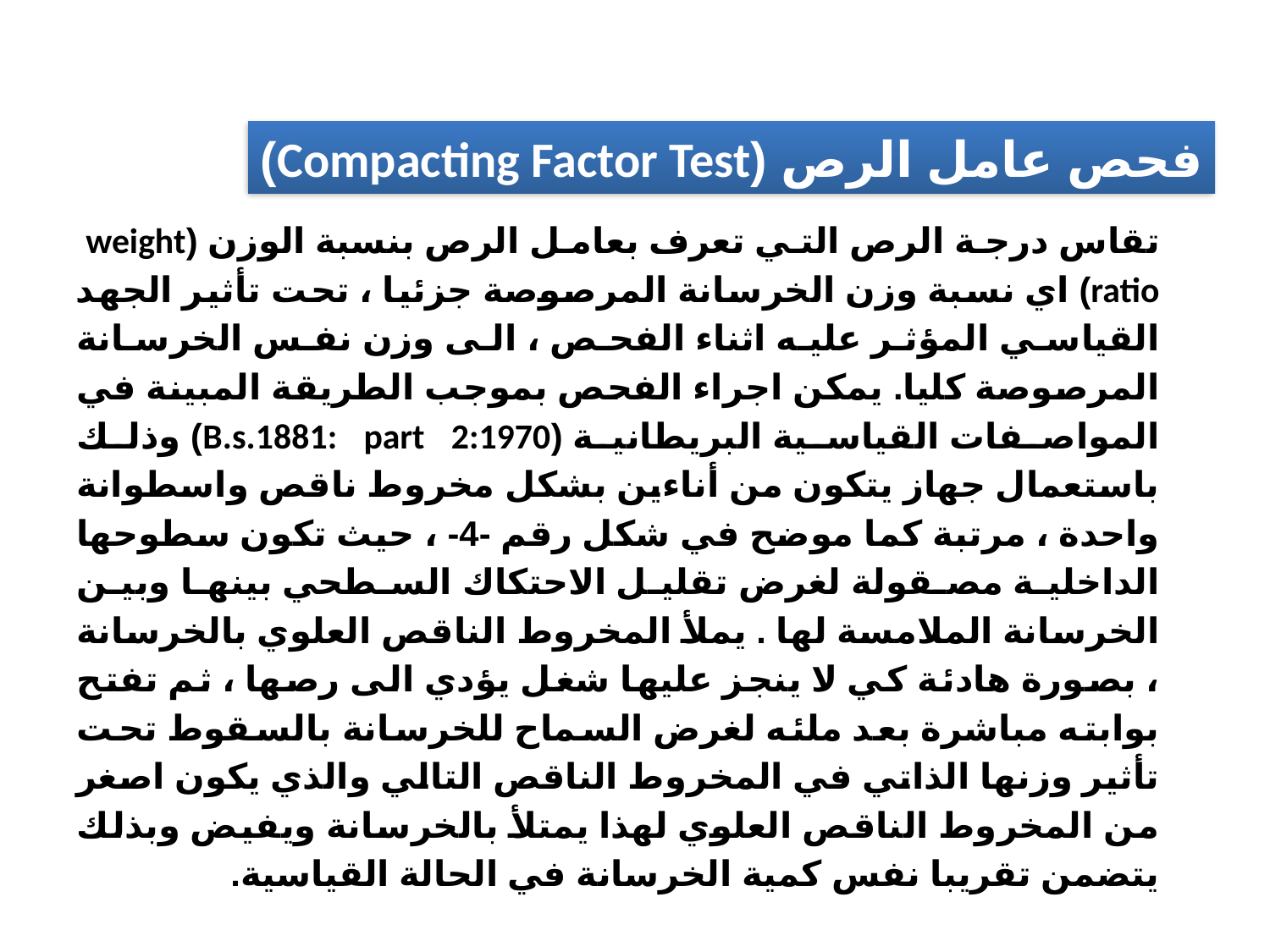

فحص عامل الرص (Compacting Factor Test)
تقاس درجة الرص التي تعرف بعامل الرص بنسبة الوزن (weight ratio) اي نسبة وزن الخرسانة المرصوصة جزئيا ، تحت تأثير الجهد القياسي المؤثر عليه اثناء الفحص ، الى وزن نفس الخرسانة المرصوصة كليا. يمكن اجراء الفحص بموجب الطريقة المبينة في المواصفات القياسية البريطانية (B.s.1881: part 2:1970) وذلك باستعمال جهاز يتكون من أناءين بشكل مخروط ناقص واسطوانة واحدة ، مرتبة كما موضح في شكل رقم -4- ، حيث تكون سطوحها الداخلية مصقولة لغرض تقليل الاحتكاك السطحي بينها وبين الخرسانة الملامسة لها . يملأ المخروط الناقص العلوي بالخرسانة ، بصورة هادئة كي لا ينجز عليها شغل يؤدي الى رصها ، ثم تفتح بوابته مباشرة بعد ملئه لغرض السماح للخرسانة بالسقوط تحت تأثير وزنها الذاتي في المخروط الناقص التالي والذي يكون اصغر من المخروط الناقص العلوي لهذا يمتلأ بالخرسانة ويفيض وبذلك يتضمن تقريبا نفس كمية الخرسانة في الحالة القياسية.